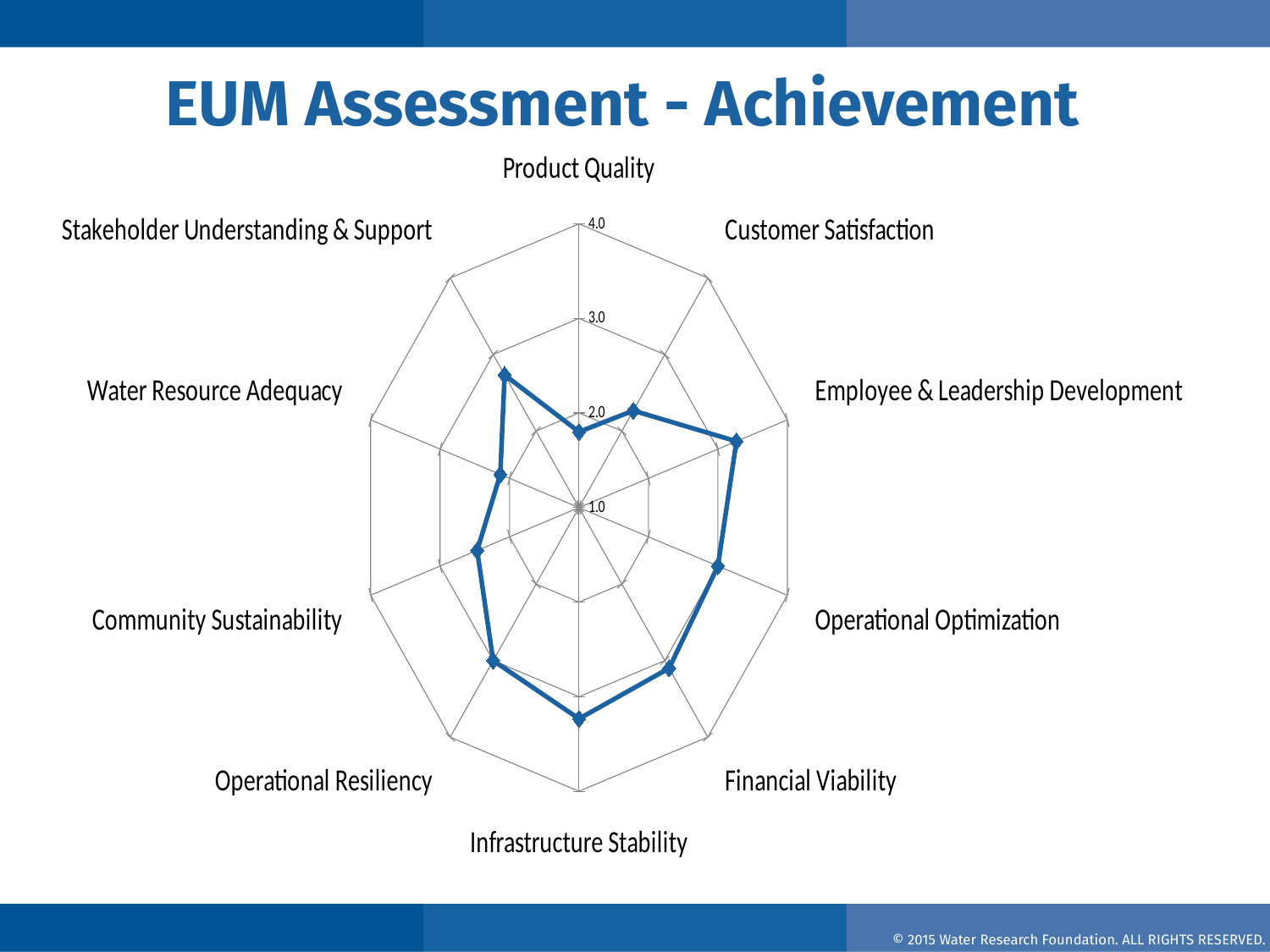

# EUM Assessment - Achievement

### Chart

| Category | Mean |
|---|---|
| Product Quality | 1.8 |
| Customer Satisfaction | 2.2666666666666666 |
| Employee & Leadership Development | 3.2666666666666666 |
| Operational Optimization | 3.0 |
| Financial Viability | 3.1 |
| Infrastructure Stability | 3.2333333333333334 |
| Operational Resiliency | 3.0 |
| Community Sustainability | 2.466666666666667 |
| Water Resource Adequacy | 2.1333333333333333 |
| Stakeholder Understanding & Support | 2.7333333333333334 |